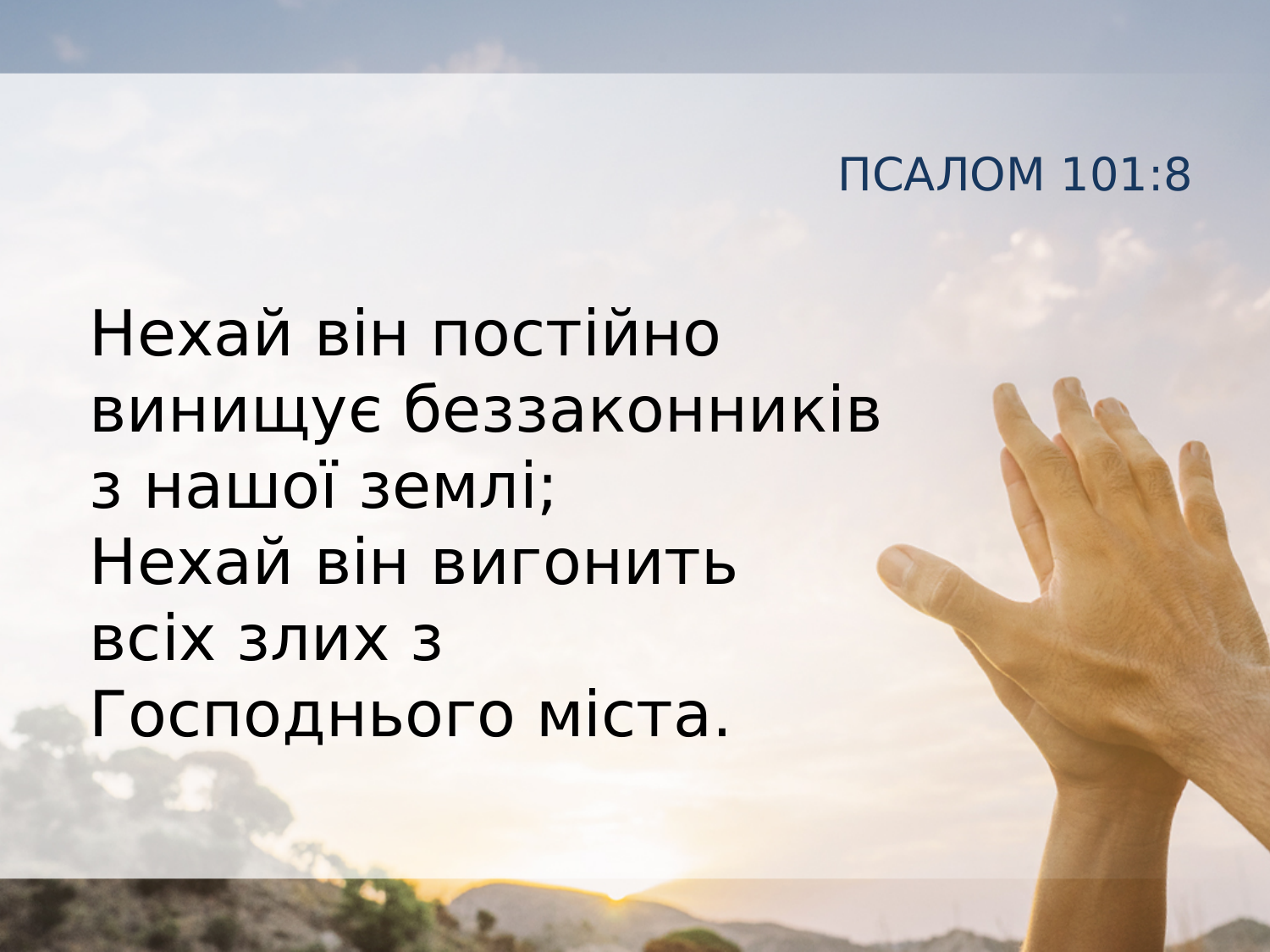

# ПСАЛОМ 101:8

Нехай він постійно винищує беззаконників
з нашої землі;
Нехай він вигонить
всіх злих з
Господнього міста.